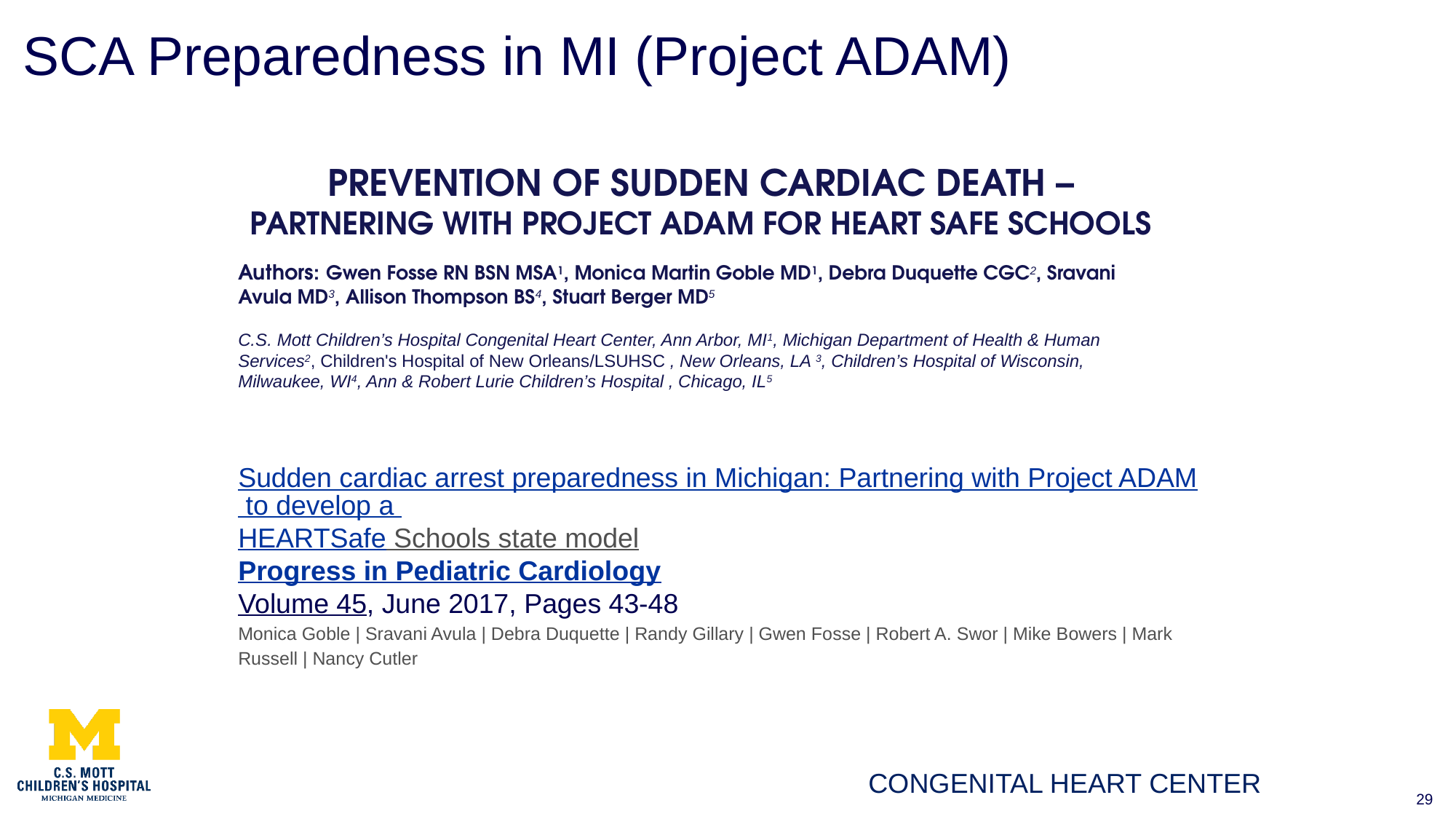

# SCA Preparedness in MI (Project ADAM)
Prevention of Sudden Cardiac Death – Partnering with Project ADAM for Heart Safe Schools
Authors: Gwen Fosse RN BSN MSA1, Monica Martin Goble MD1, Debra Duquette CGC2, Sravani Avula MD3, Allison Thompson BS4, Stuart Berger MD5

C.S. Mott Children’s Hospital Congenital Heart Center, Ann Arbor, MI1, Michigan Department of Health & Human Services2, Children's Hospital of New Orleans/LSUHSC , New Orleans, LA 3, Children’s Hospital of Wisconsin, Milwaukee, WI4, Ann & Robert Lurie Children’s Hospital , Chicago, IL5
Sudden cardiac arrest preparedness in Michigan: Partnering with Project ADAM to develop a HEARTSafe Schools state model
Progress in Pediatric Cardiology
Volume 45, June 2017, Pages 43-48
Monica Goble | Sravani Avula | Debra Duquette | Randy Gillary | Gwen Fosse | Robert A. Swor | Mike Bowers | Mark Russell | Nancy Cutler
29